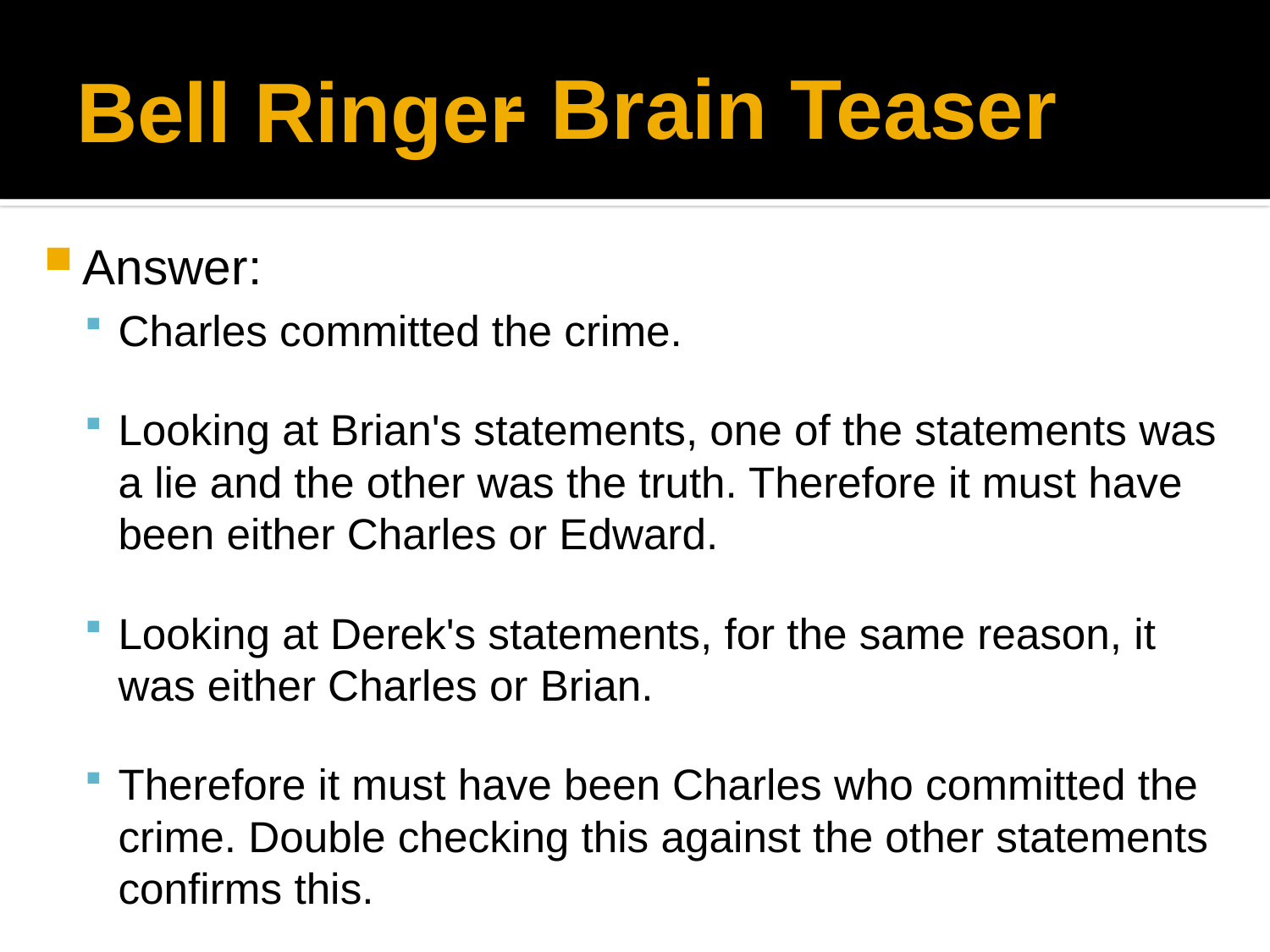

# Bell Ringer
- Brain Teaser
Answer:
Charles committed the crime.

Looking at Brian's statements, one of the statements was a lie and the other was the truth. Therefore it must have been either Charles or Edward.

Looking at Derek's statements, for the same reason, it was either Charles or Brian.

Therefore it must have been Charles who committed the crime. Double checking this against the other statements confirms this.